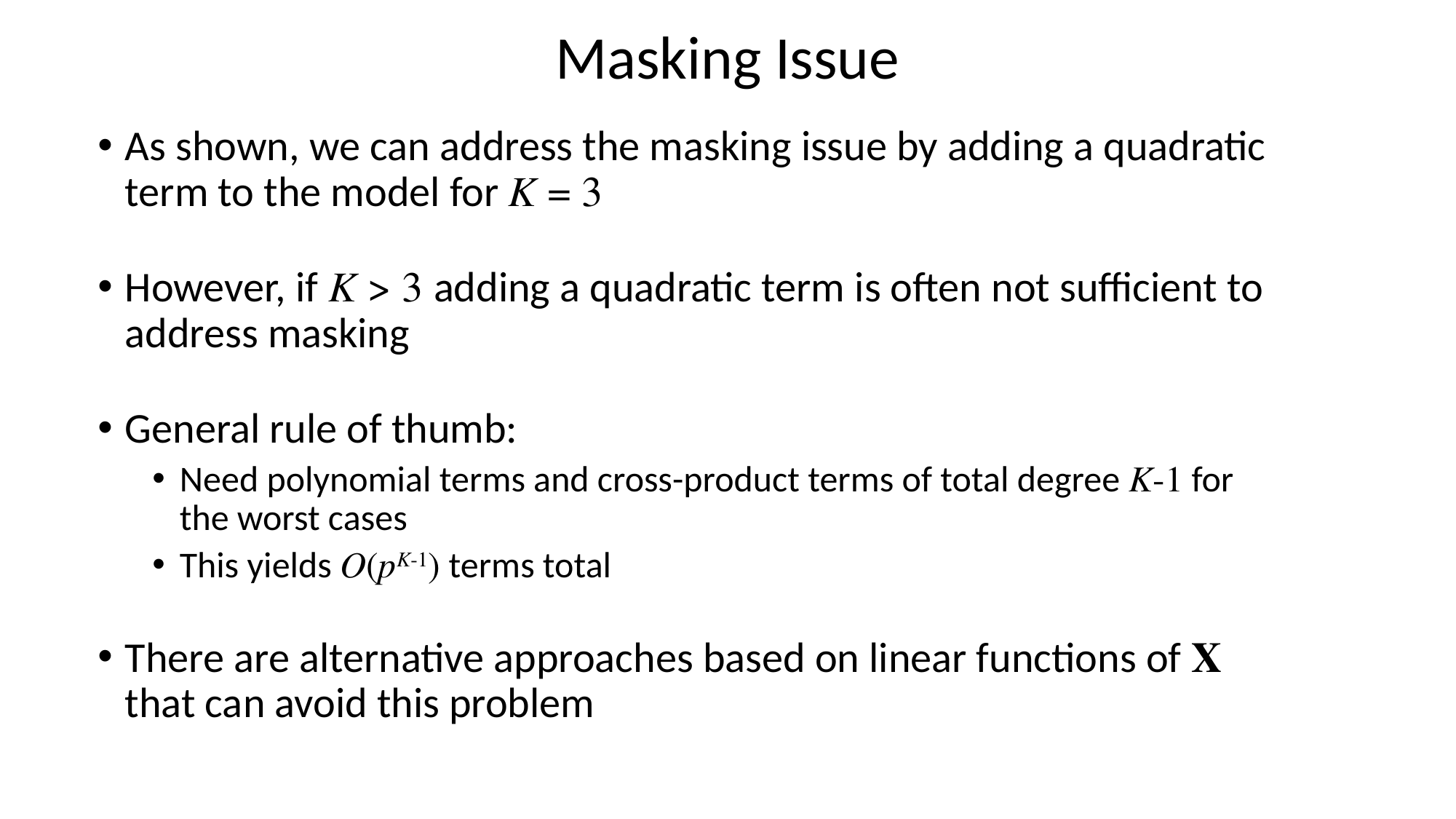

# Masking Issue
As shown, we can address the masking issue by adding a quadratic term to the model for K = 3

However, if K > 3 adding a quadratic term is often not sufficient to address masking

General rule of thumb:
Need polynomial terms and cross-product terms of total degree K-1 for the worst cases
This yields O(pK-1) terms total

There are alternative approaches based on linear functions of X that can avoid this problem